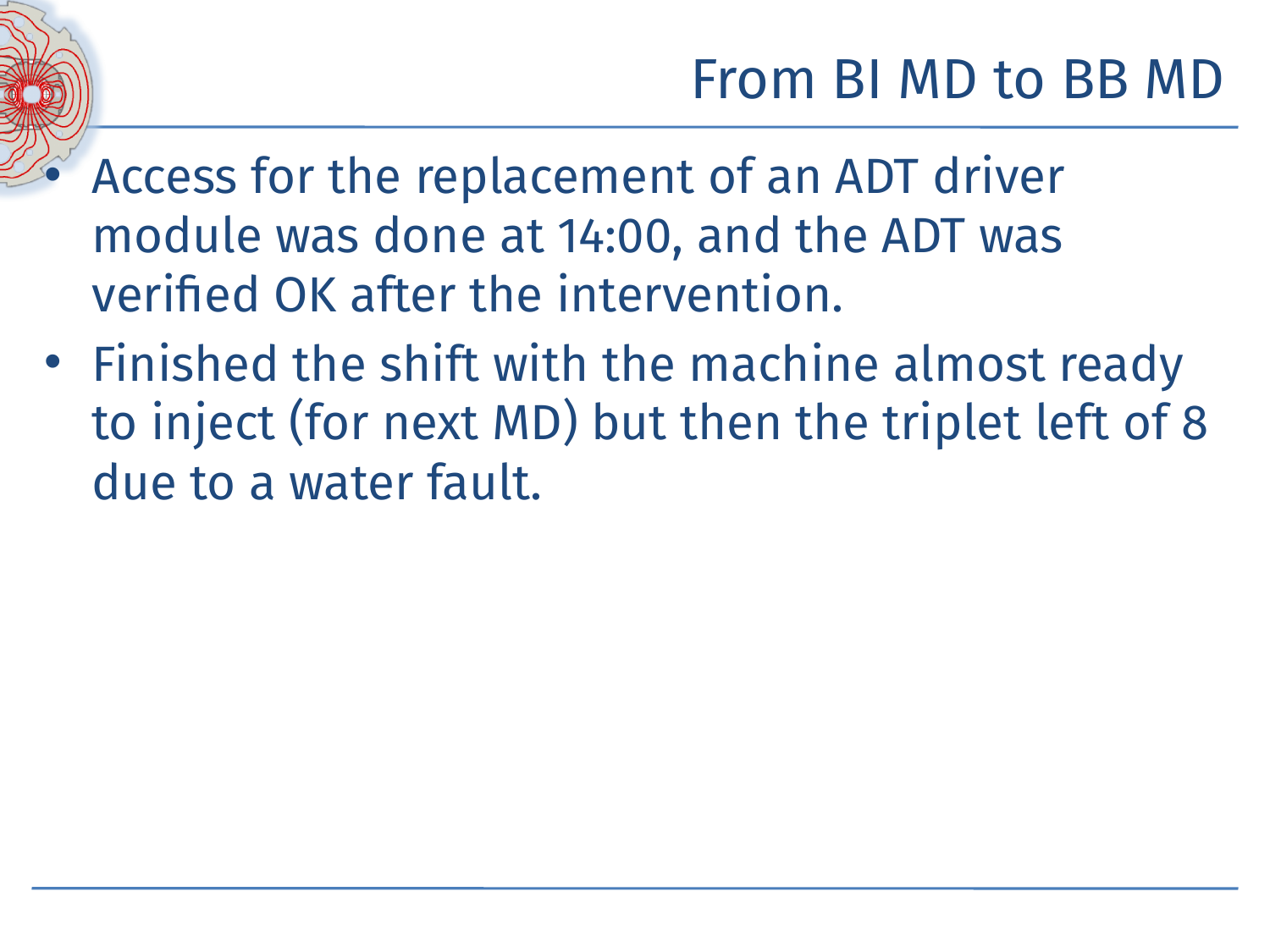

# From BI MD to BB MD
Access for the replacement of an ADT driver module was done at 14:00, and the ADT was verified OK after the intervention.
Finished the shift with the machine almost ready to inject (for next MD) but then the triplet left of 8 due to a water fault.